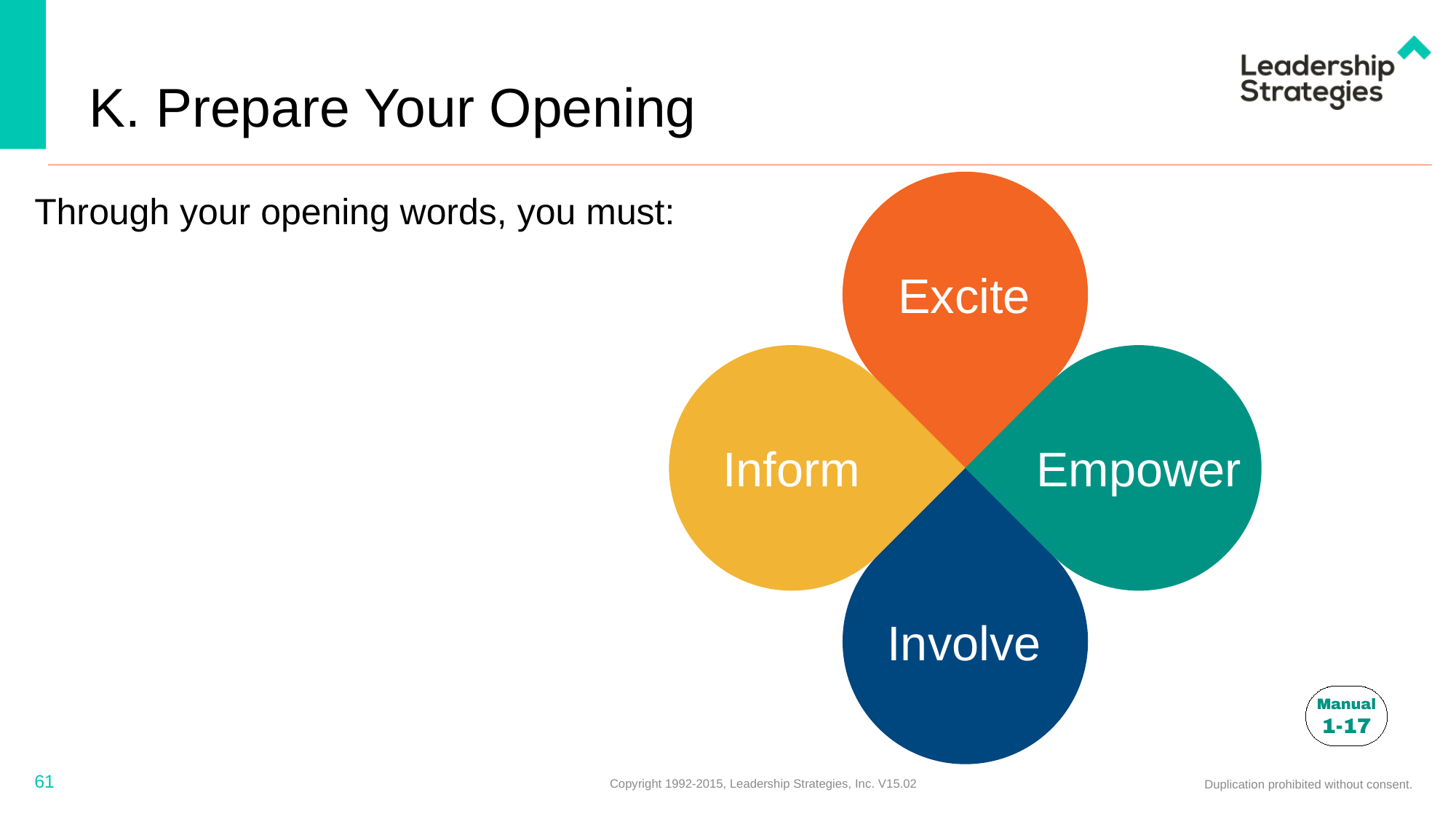

# K. Prepare Your Opening

Excite
Through your opening words, you must:

Inform

Empower

Involve
Manual
1-17
61
Copyright 1992-2015, Leadership Strategies, Inc. V15.02